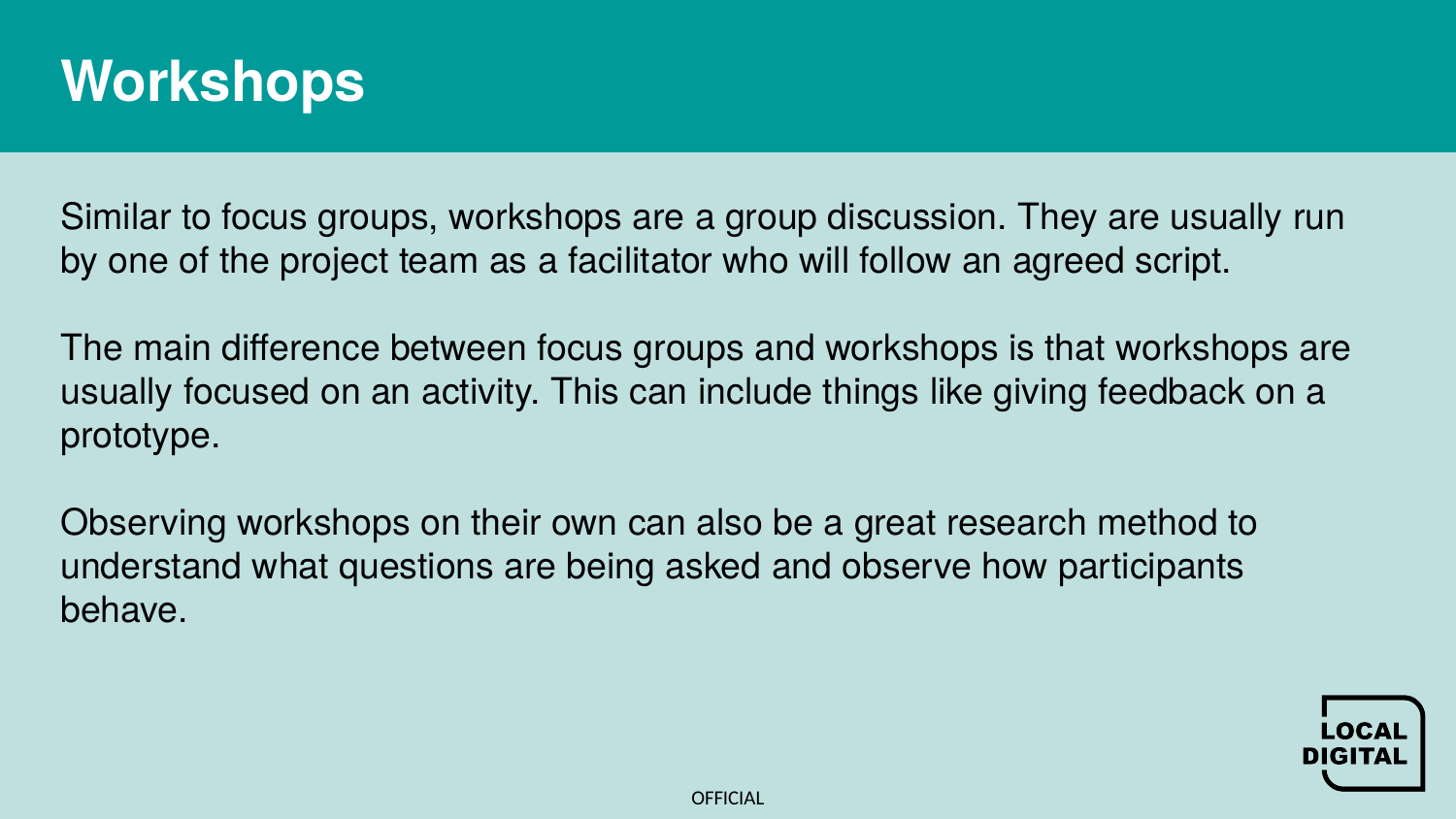

# Workshops
Similar to focus groups, workshops are a group discussion. They are usually run by one of the project team as a facilitator who will follow an agreed script.
The main difference between focus groups and workshops is that workshops are usually focused on an activity. This can include things like giving feedback on a prototype.

Observing workshops on their own can also be a great research method to understand what questions are being asked and observe how participants behave.